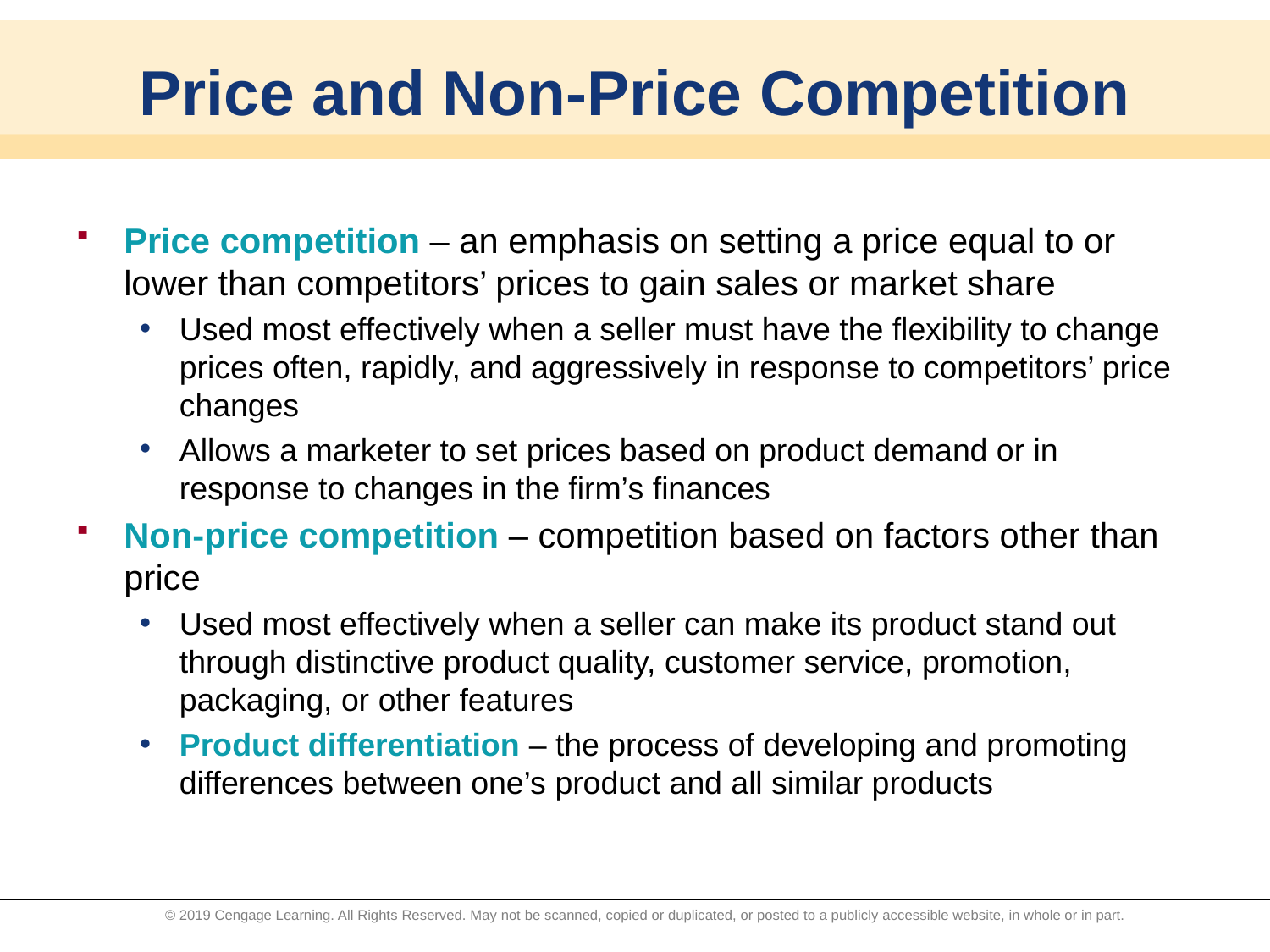

# Price and Non-Price Competition
Price competition – an emphasis on setting a price equal to or lower than competitors’ prices to gain sales or market share
Used most effectively when a seller must have the flexibility to change prices often, rapidly, and aggressively in response to competitors’ price changes
Allows a marketer to set prices based on product demand or in response to changes in the firm’s finances
Non-price competition – competition based on factors other than price
Used most effectively when a seller can make its product stand out through distinctive product quality, customer service, promotion, packaging, or other features
Product differentiation – the process of developing and promoting differences between one’s product and all similar products